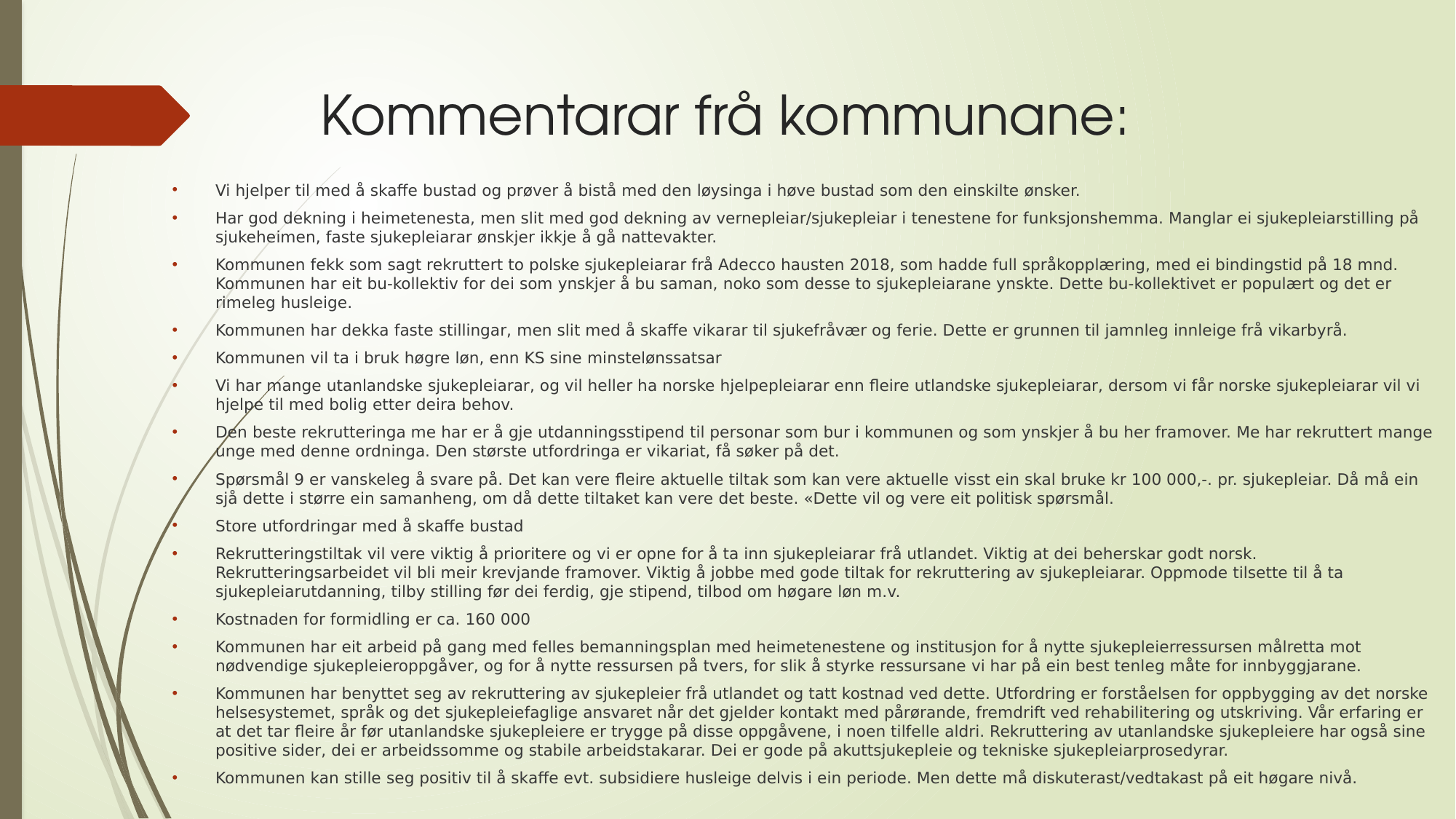

# Kommentarar frå kommunane:
Vi hjelper til med å skaffe bustad og prøver å bistå med den løysinga i høve bustad som den einskilte ønsker.
Har god dekning i heimetenesta, men slit med god dekning av vernepleiar/sjukepleiar i tenestene for funksjonshemma. Manglar ei sjukepleiarstilling på sjukeheimen, faste sjukepleiarar ønskjer ikkje å gå nattevakter.
Kommunen fekk som sagt rekruttert to polske sjukepleiarar frå Adecco hausten 2018, som hadde full språkopplæring, med ei bindingstid på 18 mnd. Kommunen har eit bu-kollektiv for dei som ynskjer å bu saman, noko som desse to sjukepleiarane ynskte. Dette bu-kollektivet er populært og det er rimeleg husleige.
Kommunen har dekka faste stillingar, men slit med å skaffe vikarar til sjukefråvær og ferie. Dette er grunnen til jamnleg innleige frå vikarbyrå.
Kommunen vil ta i bruk høgre løn, enn KS sine minstelønssatsar
Vi har mange utanlandske sjukepleiarar, og vil heller ha norske hjelpepleiarar enn fleire utlandske sjukepleiarar, dersom vi får norske sjukepleiarar vil vi hjelpe til med bolig etter deira behov.
Den beste rekrutteringa me har er å gje utdanningsstipend til personar som bur i kommunen og som ynskjer å bu her framover. Me har rekruttert mange unge med denne ordninga. Den største utfordringa er vikariat, få søker på det.
Spørsmål 9 er vanskeleg å svare på. Det kan vere fleire aktuelle tiltak som kan vere aktuelle visst ein skal bruke kr 100 000,-. pr. sjukepleiar. Då må ein sjå dette i større ein samanheng, om då dette tiltaket kan vere det beste. «Dette vil og vere eit politisk spørsmål.
Store utfordringar med å skaffe bustad
Rekrutteringstiltak vil vere viktig å prioritere og vi er opne for å ta inn sjukepleiarar frå utlandet. Viktig at dei beherskar godt norsk. Rekrutteringsarbeidet vil bli meir krevjande framover. Viktig å jobbe med gode tiltak for rekruttering av sjukepleiarar. Oppmode tilsette til å ta sjukepleiarutdanning, tilby stilling før dei ferdig, gje stipend, tilbod om høgare løn m.v.
Kostnaden for formidling er ca. 160 000
Kommunen har eit arbeid på gang med felles bemanningsplan med heimetenestene og institusjon for å nytte sjukepleierressursen målretta mot nødvendige sjukepleieroppgåver, og for å nytte ressursen på tvers, for slik å styrke ressursane vi har på ein best tenleg måte for innbyggjarane.
Kommunen har benyttet seg av rekruttering av sjukepleier frå utlandet og tatt kostnad ved dette. Utfordring er forståelsen for oppbygging av det norske helsesystemet, språk og det sjukepleiefaglige ansvaret når det gjelder kontakt med pårørande, fremdrift ved rehabilitering og utskriving. Vår erfaring er at det tar fleire år før utanlandske sjukepleiere er trygge på disse oppgåvene, i noen tilfelle aldri. Rekruttering av utanlandske sjukepleiere har også sine positive sider, dei er arbeidssomme og stabile arbeidstakarar. Dei er gode på akuttsjukepleie og tekniske sjukepleiarprosedyrar.
Kommunen kan stille seg positiv til å skaffe evt. subsidiere husleige delvis i ein periode. Men dette må diskuterast/vedtakast på eit høgare nivå.